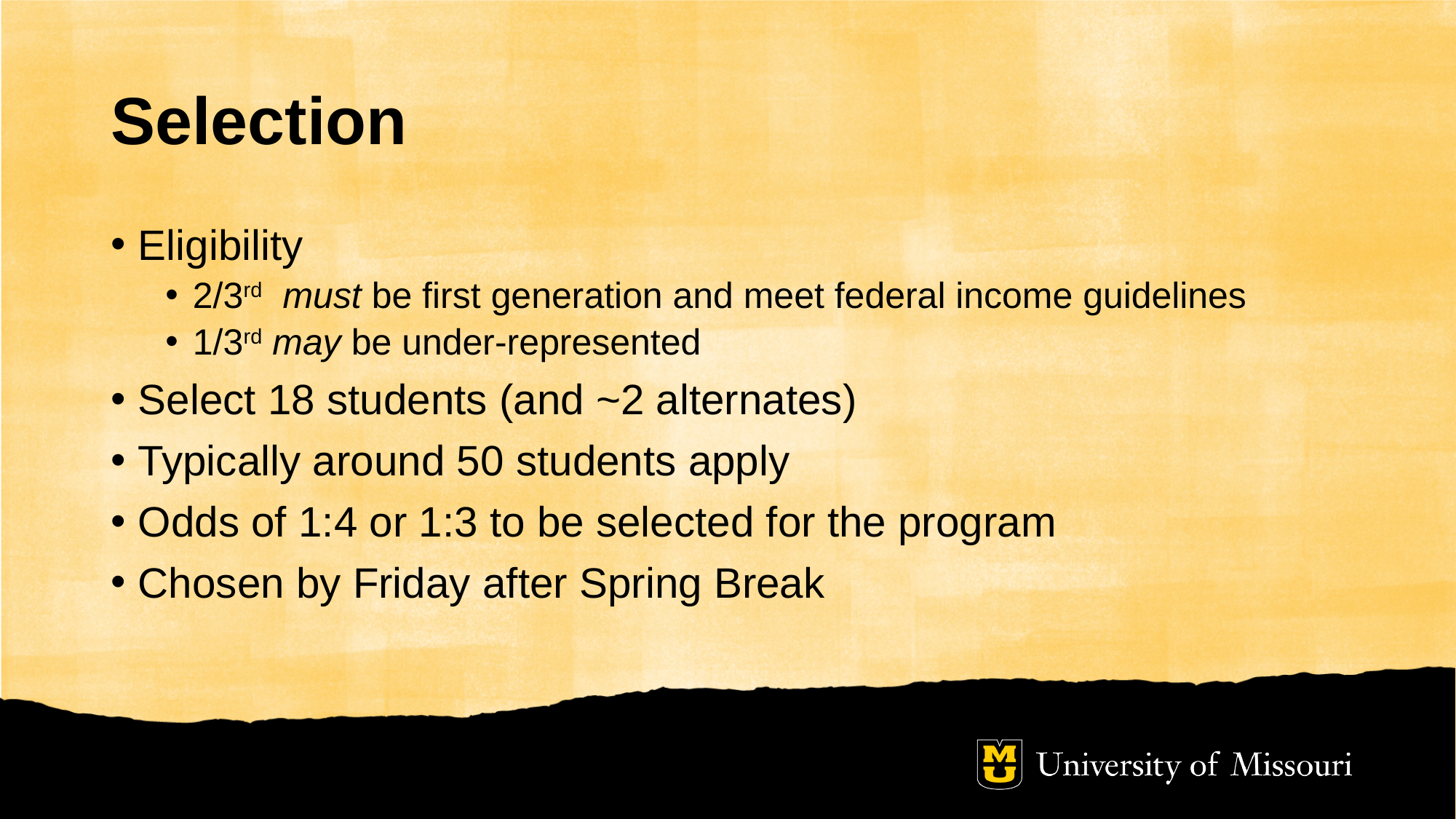

# Selection
Eligibility
2/3rd  must be first generation and meet federal income guidelines
1/3rd may be under-represented
Select 18 students (and ~2 alternates)
Typically around 50 students apply
Odds of 1:4 or 1:3 to be selected for the program
Chosen by Friday after Spring Break